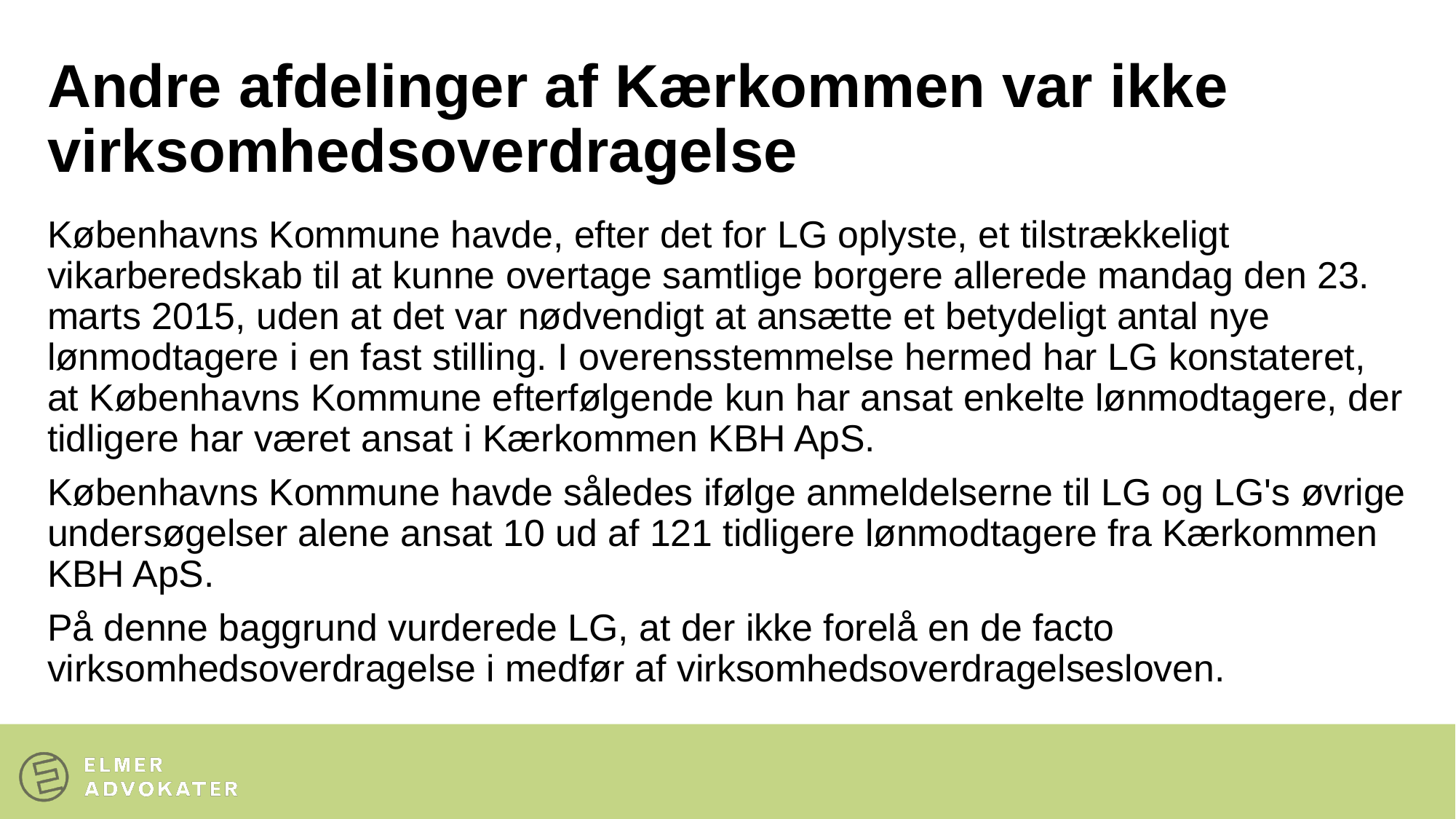

# Andre afdelinger af Kærkommen var ikke virksomhedsoverdragelse
Københavns Kommune havde, efter det for LG oplyste, et tilstrækkeligt vikarberedskab til at kunne overtage samtlige borgere allerede mandag den 23. marts 2015, uden at det var nødvendigt at ansætte et betydeligt antal nye lønmodtagere i en fast stilling. I overensstemmelse hermed har LG konstateret, at Københavns Kommune efterfølgende kun har ansat enkelte lønmodtagere, der tidligere har været ansat i Kærkommen KBH ApS.
Københavns Kommune havde således ifølge anmeldelserne til LG og LG's øvrige undersøgelser alene ansat 10 ud af 121 tidligere lønmodtagere fra Kærkommen KBH ApS.
På denne baggrund vurderede LG, at der ikke forelå en de facto virksomhedsoverdragelse i medfør af virksomhedsoverdragelsesloven.